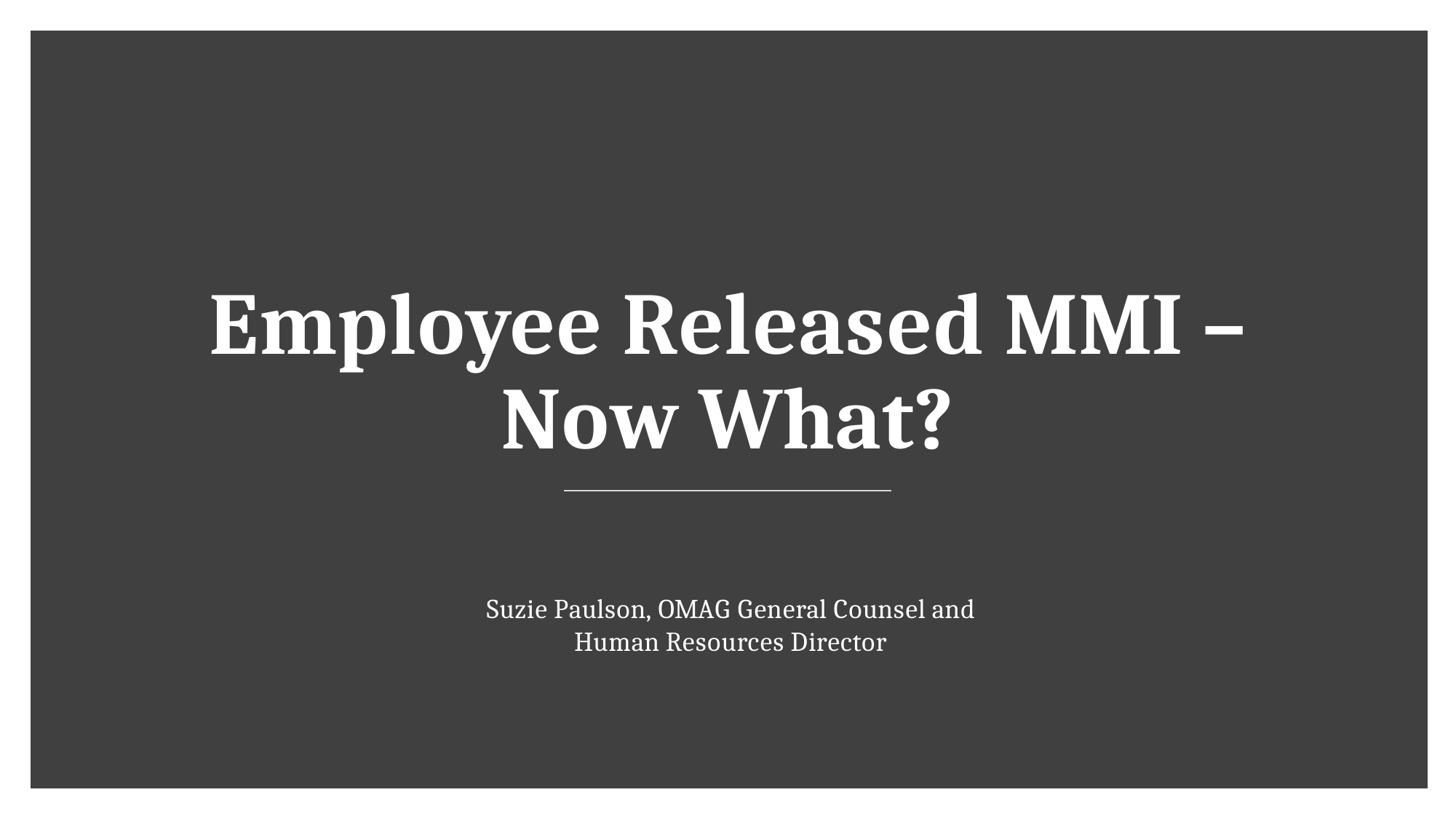

# Employee Released MMI – Now What?
Suzie Paulson, OMAG General Counsel and Human Resources Director